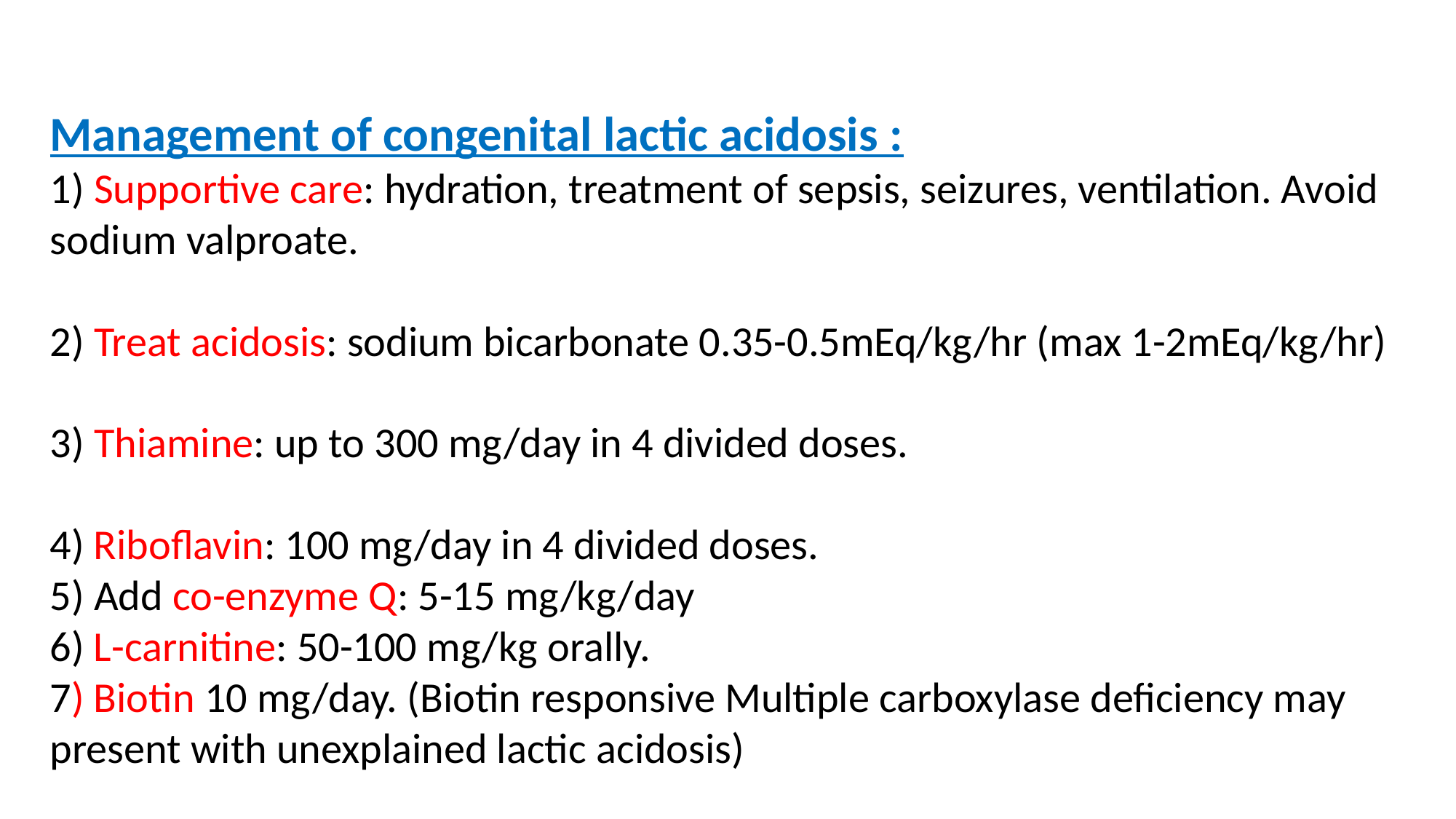

Management of congenital lactic acidosis :
1) Supportive care: hydration, treatment of sepsis, seizures, ventilation. Avoid
sodium valproate.

2) Treat acidosis: sodium bicarbonate 0.35-0.5mEq/kg/hr (max 1-2mEq/kg/hr)

3) Thiamine: up to 300 mg/day in 4 divided doses.

4) Riboflavin: 100 mg/day in 4 divided doses.
5) Add co-enzyme Q: 5-15 mg/kg/day
6) L-carnitine: 50-100 mg/kg orally.
7) Biotin 10 mg/day. (Biotin responsive Multiple carboxylase deficiency may
present with unexplained lactic acidosis)